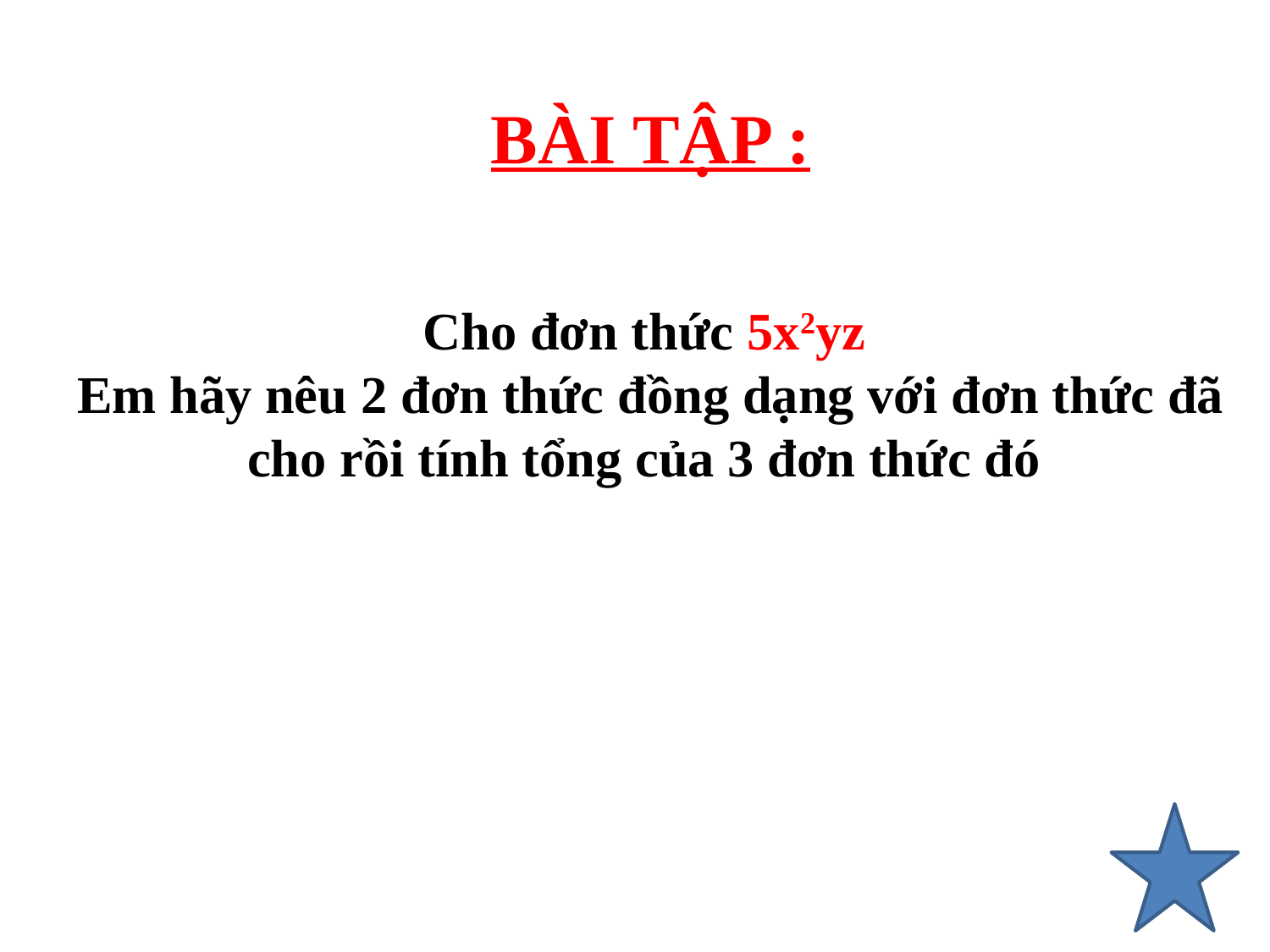

BÀI TẬP :

Cho đơn thức 5x2yz
Em hãy nêu 2 đơn thức đồng dạng với đơn thức đã cho rồi tính tổng của 3 đơn thức đó